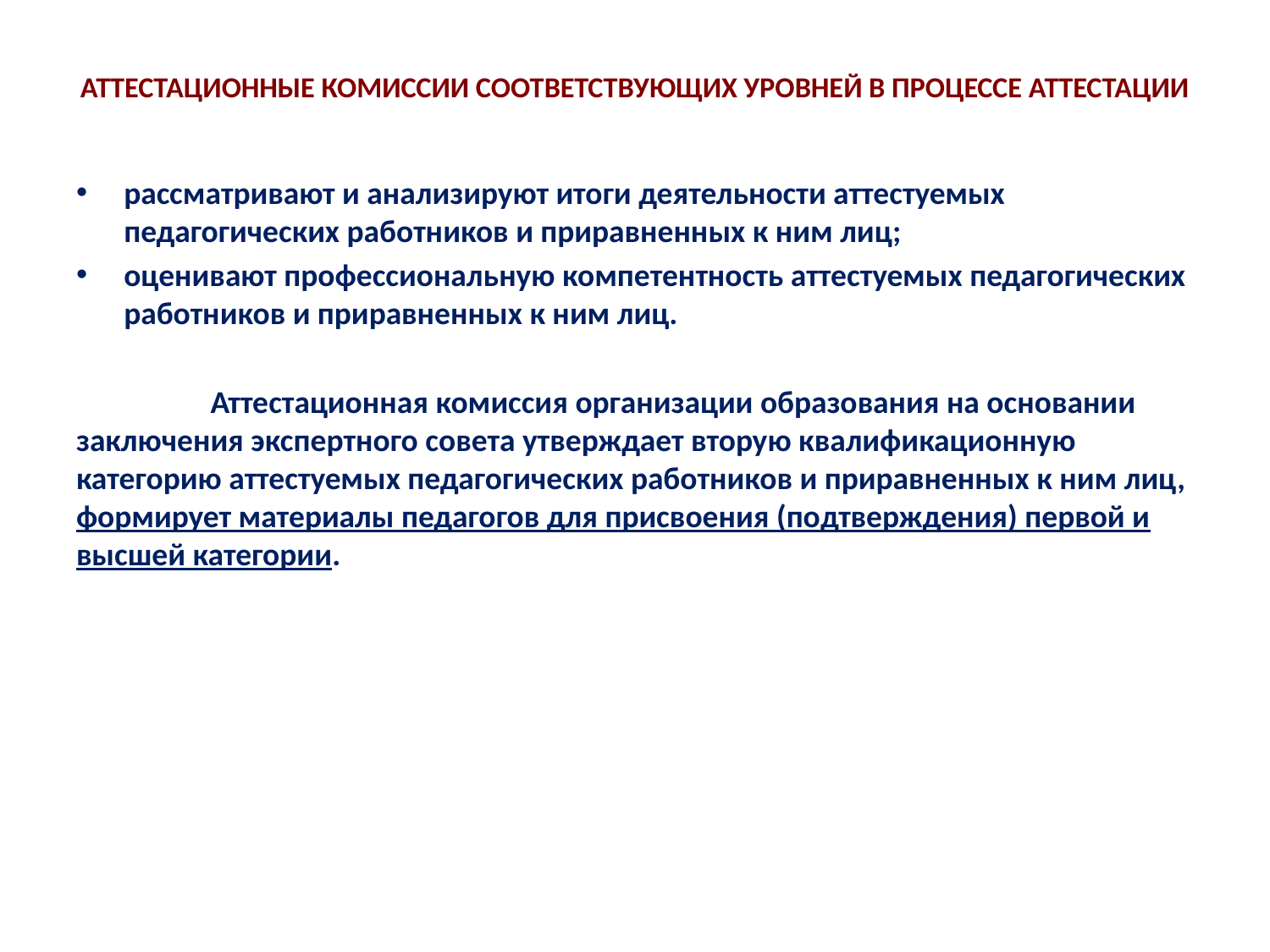

# Аттестационные комиссии соответствующих уровней в процессе аттестации
рассматривают и анализируют итоги деятельности аттестуемых педагогических работников и приравненных к ним лиц;
оценивают профессиональную компетентность аттестуемых педагогических работников и приравненных к ним лиц.

	 Аттестационная комиссия организации образования на основании заключения экспертного совета утверждает вторую квалификационную категорию аттестуемых педагогических работников и приравненных к ним лиц, формирует материалы педагогов для присвоения (подтверждения) первой и высшей категории.